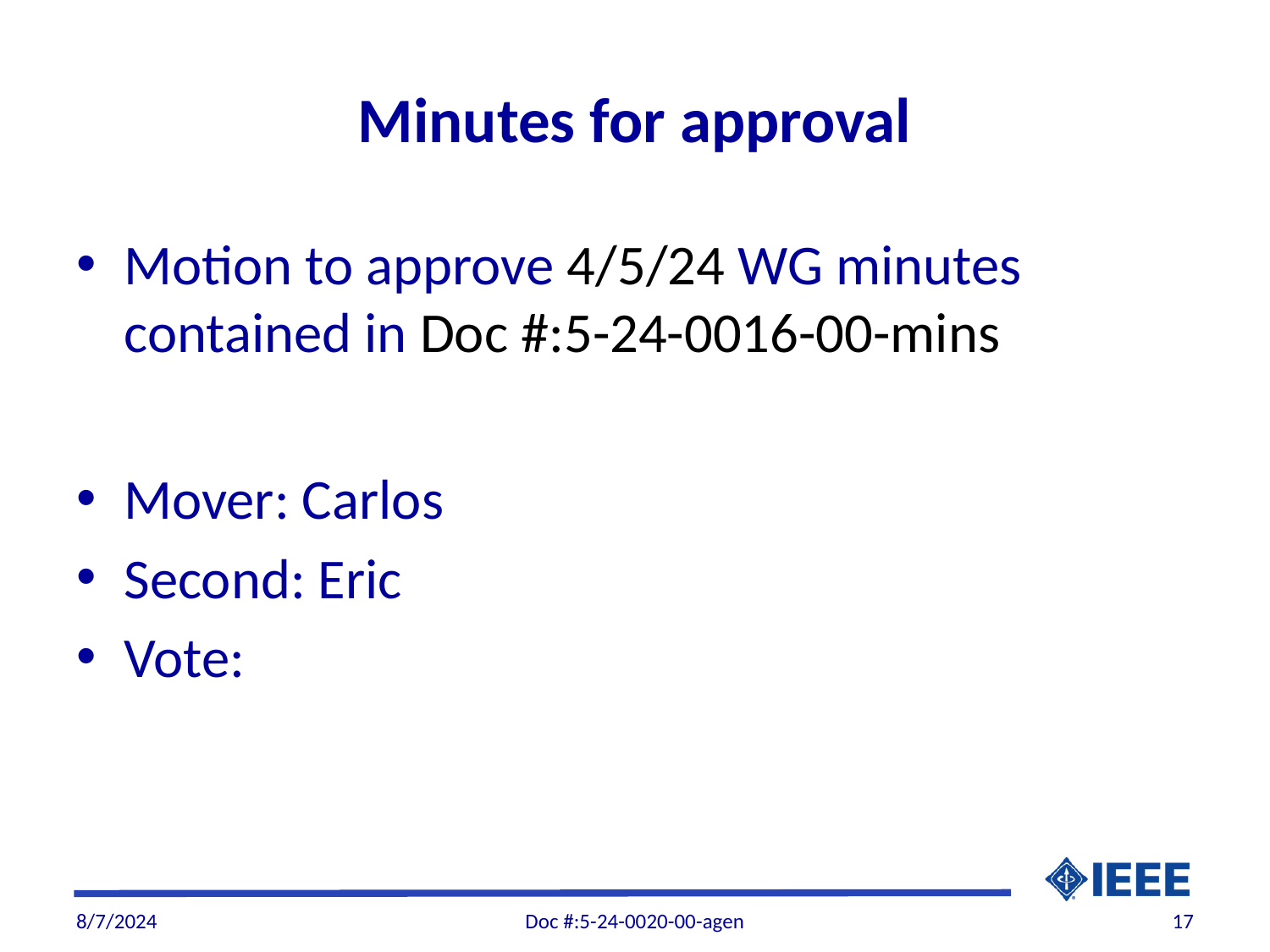

# Minutes for approval
Motion to approve 4/5/24 WG minutes contained in Doc #:5-24-0016-00-mins

Mover: Carlos
Second: Eric
Vote:

8/7/2024
Doc #:5-24-0020-00-agen
17